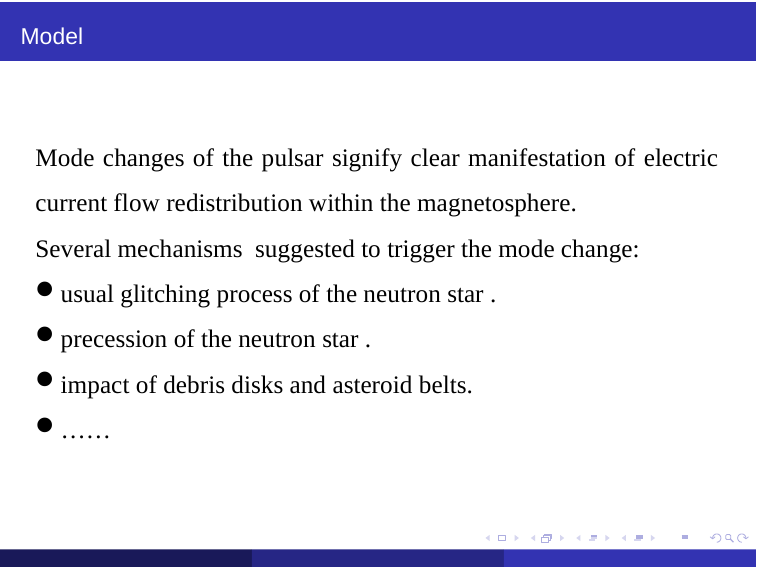

# Model
Mode changes of the pulsar signify clear manifestation of electric current flow redistribution within the magnetosphere.
Several mechanisms  suggested to trigger the mode change:
usual glitching process of the neutron star .
precession of the neutron star .
impact of debris disks and asteroid belts.
……